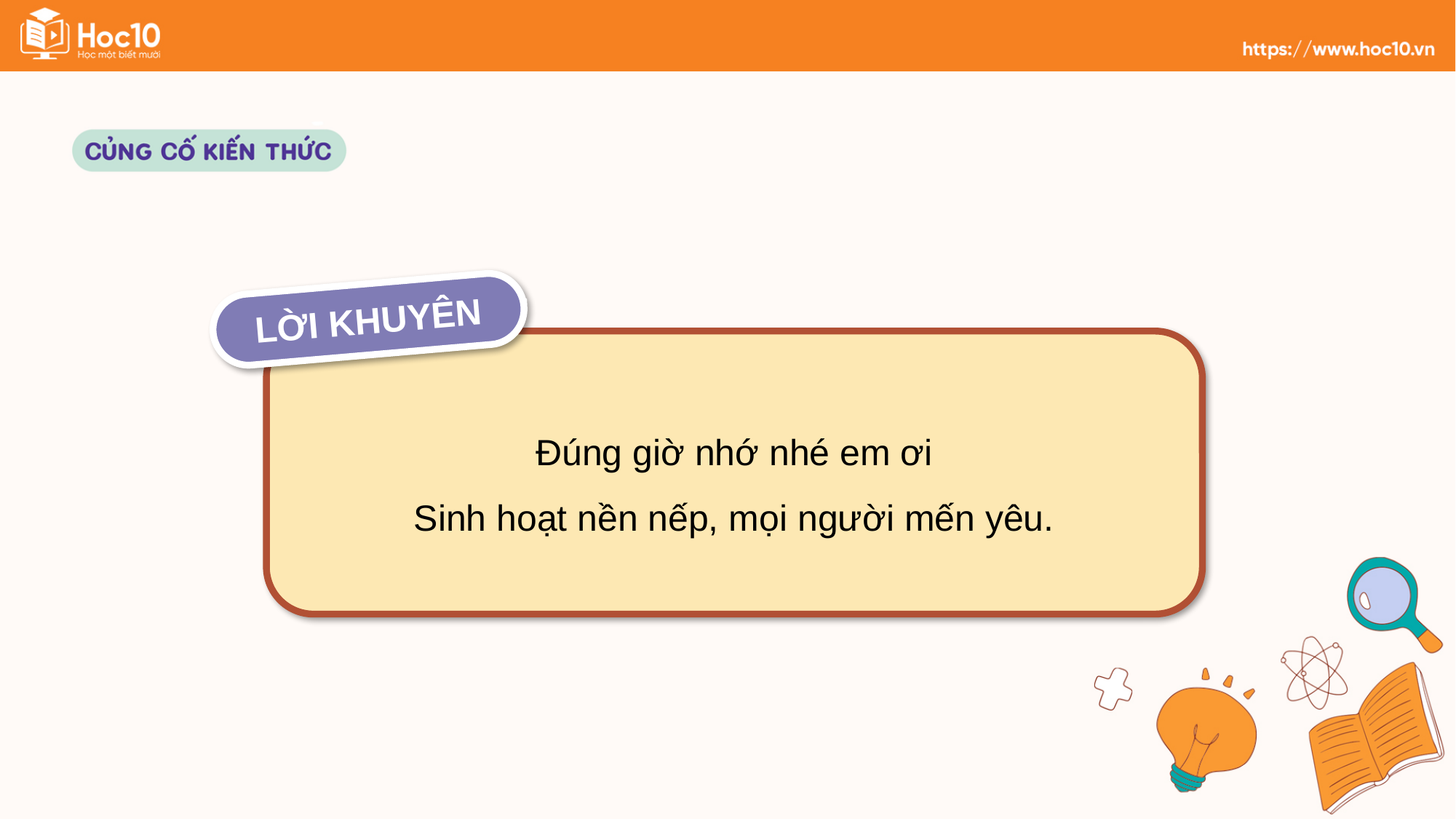

LỜI KHUYÊN
Đúng giờ nhớ nhé em ơi
Sinh hoạt nền nếp, mọi người mến yêu.